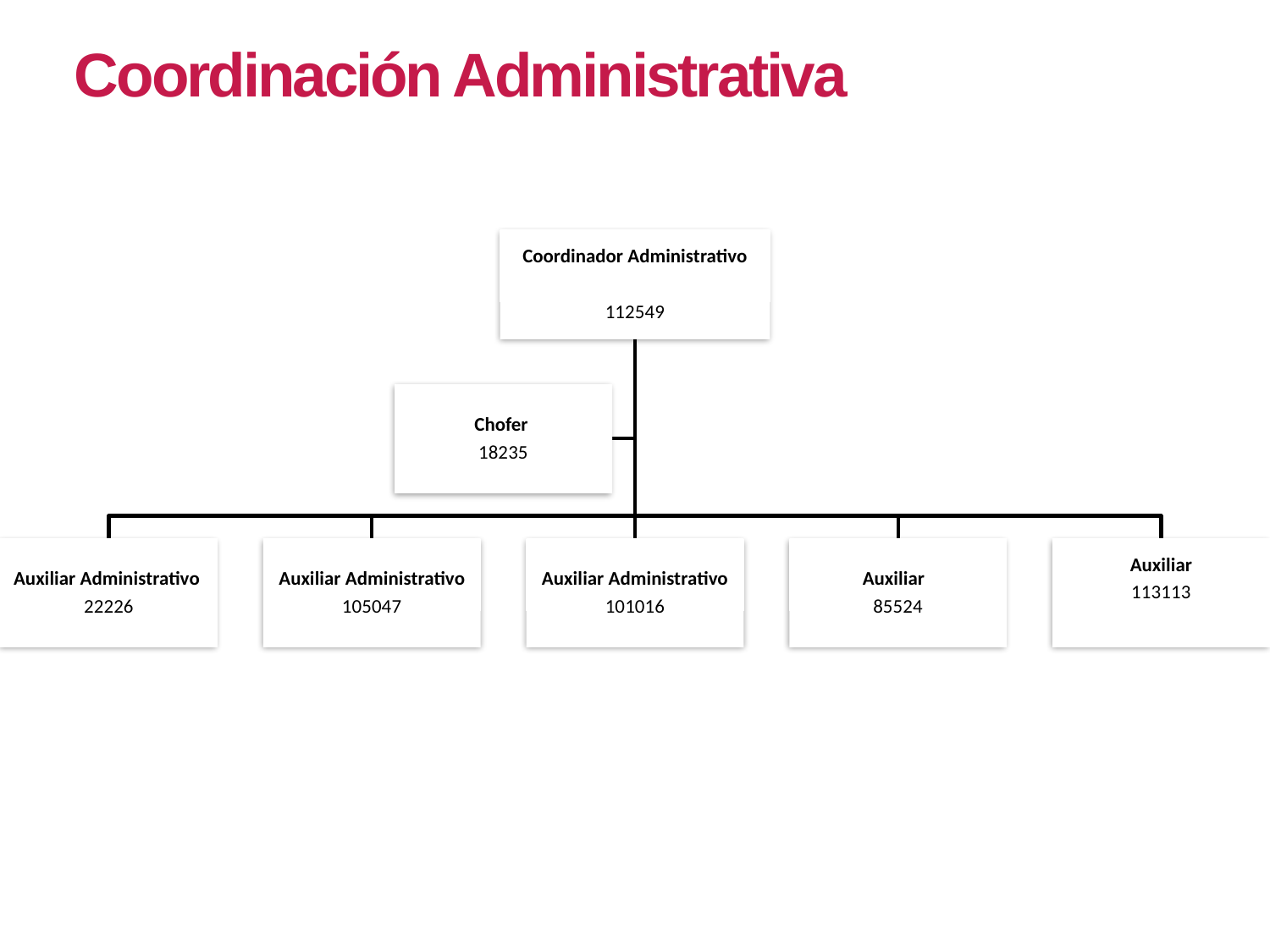

Coordinación Administrativa
Coordinador Administrativo

112549
Auxiliar Administrativo
22226
Auxiliar Administrativo
105047
Auxiliar Administrativo
101016
Auxiliar
85524
Auxiliar
113113

Chofer
18235